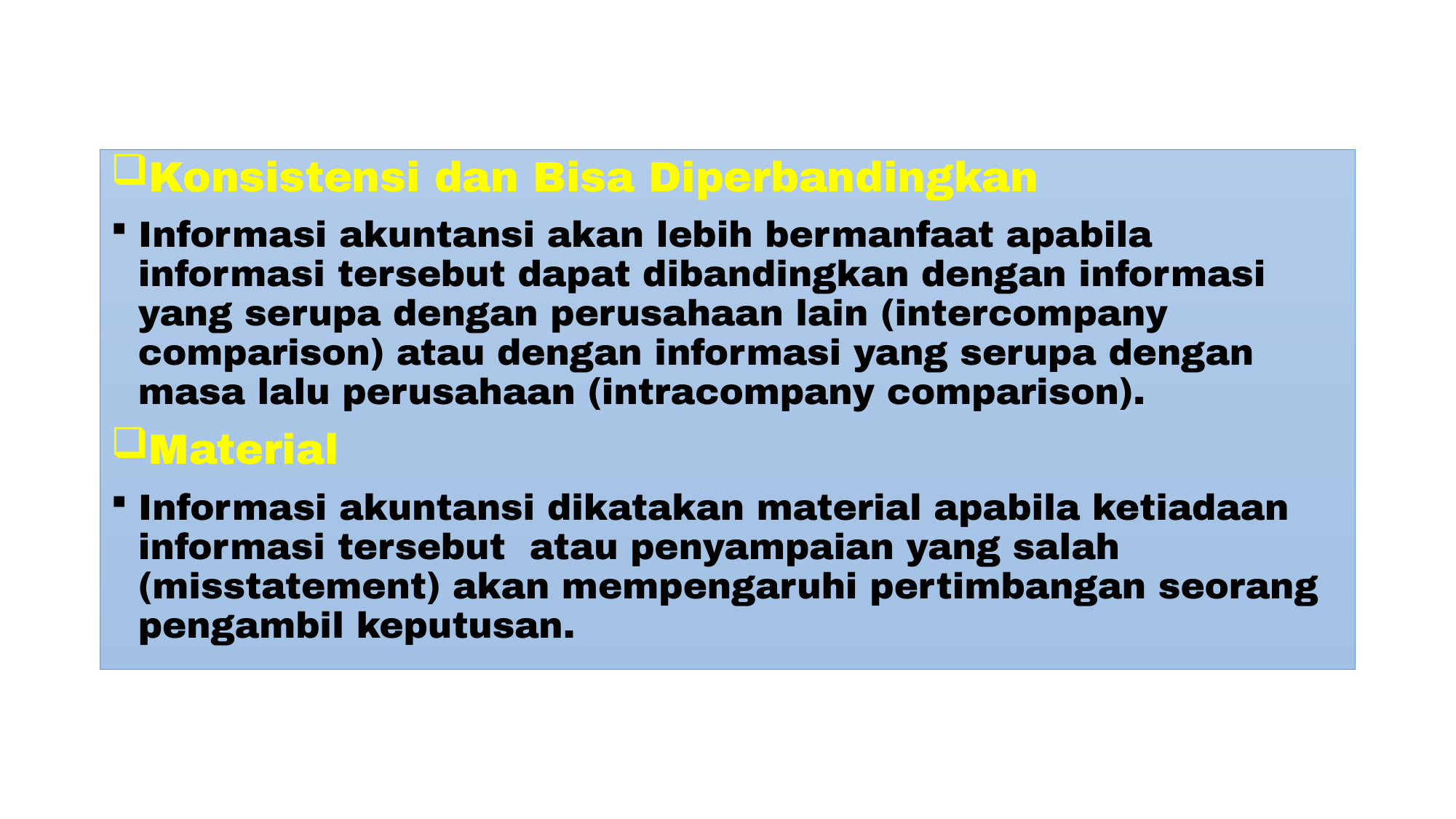

Konsistensi dan Bisa Diperbandingkan
Informasi akuntansi akan lebih bermanfaat apabila informasi tersebut dapat dibandingkan dengan informasi yang serupa dengan perusahaan lain (intercompany comparison) atau dengan informasi yang serupa dengan masa lalu perusahaan (intracompany comparison).
Material
Informasi akuntansi dikatakan material apabila ketiadaan informasi tersebut  atau penyampaian yang salah (misstatement) akan mempengaruhi pertimbangan seorang pengambil keputusan.